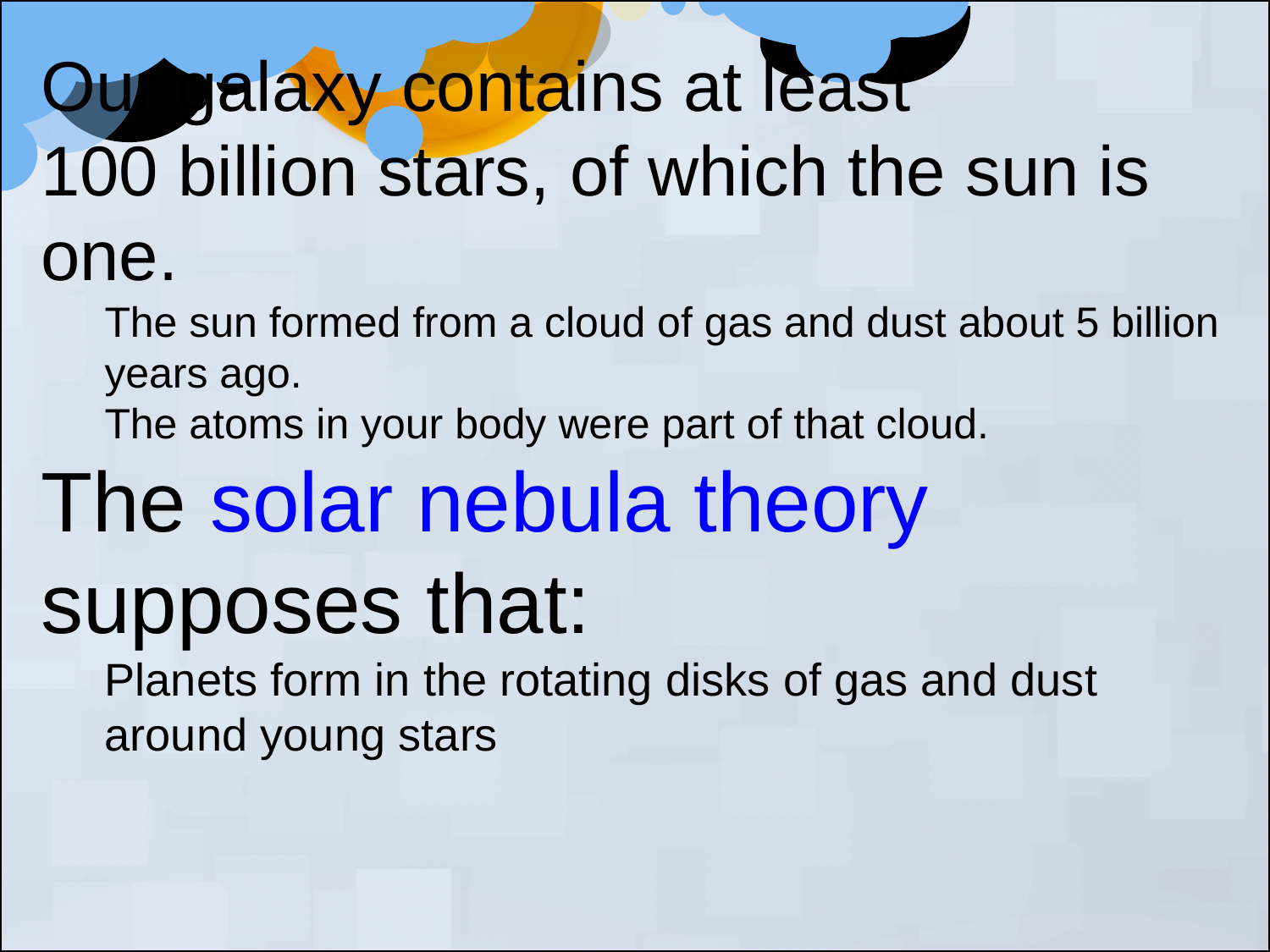

Our galaxy contains at least
100 billion stars, of which the sun is one.
The sun formed from a cloud of gas and dust about 5 billion years ago.
The atoms in your body were part of that cloud.
The solar nebula theory supposes that:
Planets form in the rotating disks of gas and dust around young stars